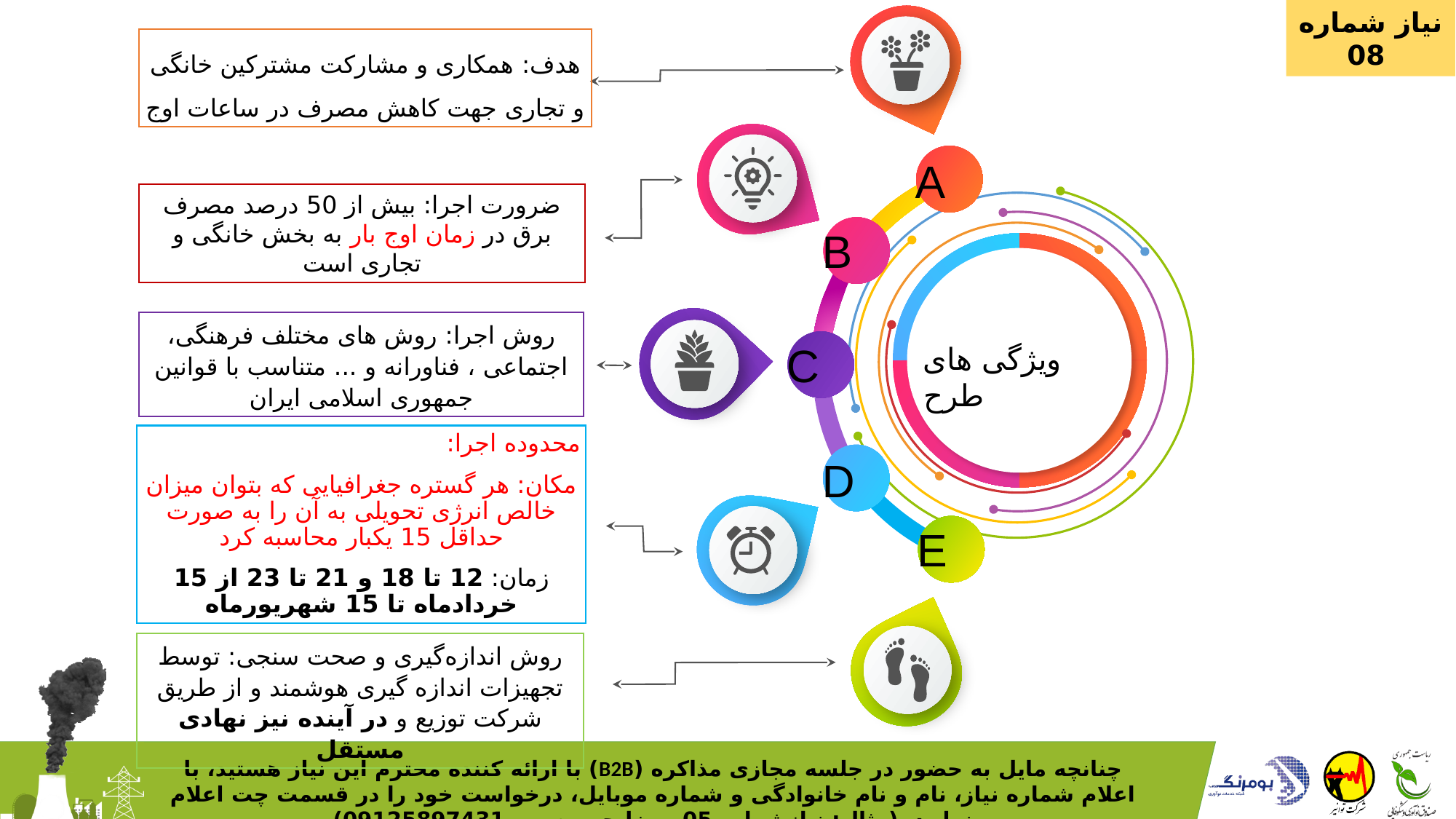

نیاز شماره  08

هدف: همکاری و مشارکت مشترکین خانگی و تجاری جهت کاهش مصرف در ساعات اوج

A

ضرورت اجرا: بیش از 50 درصد مصرف برق در زمان اوج بار به بخش خانگی و تجاری است

B

روش اجرا: روش های مختلف فرهنگی، اجتماعی ، فناورانه و ... متناسب با قوانین جمهوری اسلامی ایران

C

ویژگی های طرح

محدوده اجرا:
مکان: هر گستره جغرافیایی که بتوان میزان خالص انرژی تحویلی به آن را به صورت حداقل 15 یکبار محاسبه کرد
زمان: 12 تا 18 و 21 تا 23 از 15 خردادماه تا 15 شهریورماه

D

E

روش اندازه‌گیری و صحت سنجی: توسط تجهیزات اندازه گیری هوشمند و از طریق شرکت توزیع و در آینده نیز نهادی مستقل